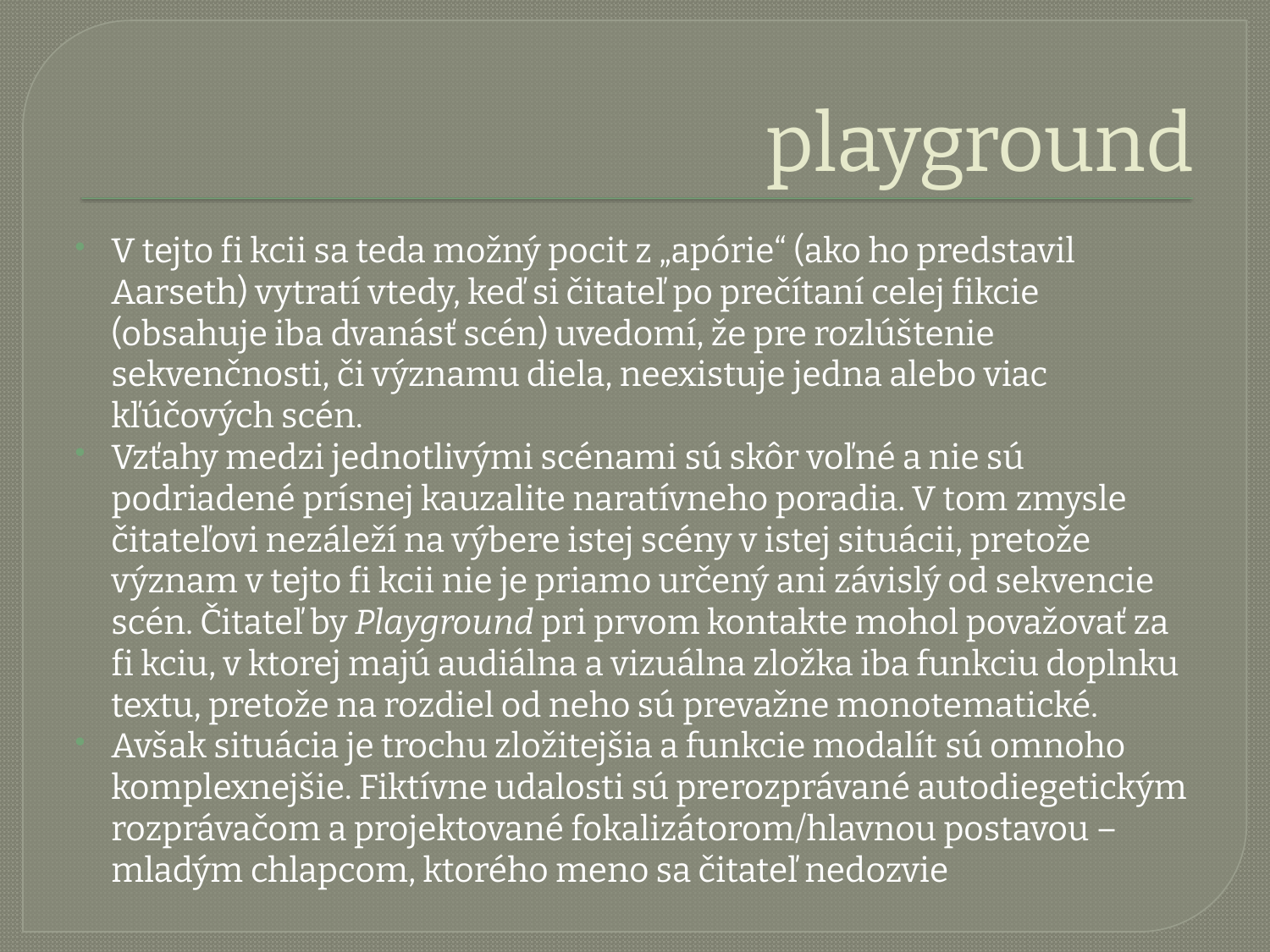

# playground
V tejto fi kcii sa teda možný pocit z „apórie“ (ako ho predstavil Aarseth) vytratí vtedy, keď si čitateľ po prečítaní celej fikcie (obsahuje iba dvanásť scén) uvedomí, že pre rozlúštenie sekvenčnosti, či významu diela, neexistuje jedna alebo viac kľúčových scén.
Vzťahy medzi jednotlivými scénami sú skôr voľné a nie sú podriadené prísnej kauzalite naratívneho poradia. V tom zmysle čitateľovi nezáleží na výbere istej scény v istej situácii, pretože význam v tejto fi kcii nie je priamo určený ani závislý od sekvencie scén. Čitateľ by Playground pri prvom kontakte mohol považovať za fi kciu, v ktorej majú audiálna a vizuálna zložka iba funkciu doplnku textu, pretože na rozdiel od neho sú prevažne monotematické.
Avšak situácia je trochu zložitejšia a funkcie modalít sú omnoho komplexnejšie. Fiktívne udalosti sú prerozprávané autodiegetickým rozprávačom a projektované fokalizátorom/hlavnou postavou – mladým chlapcom, ktorého meno sa čitateľ nedozvie